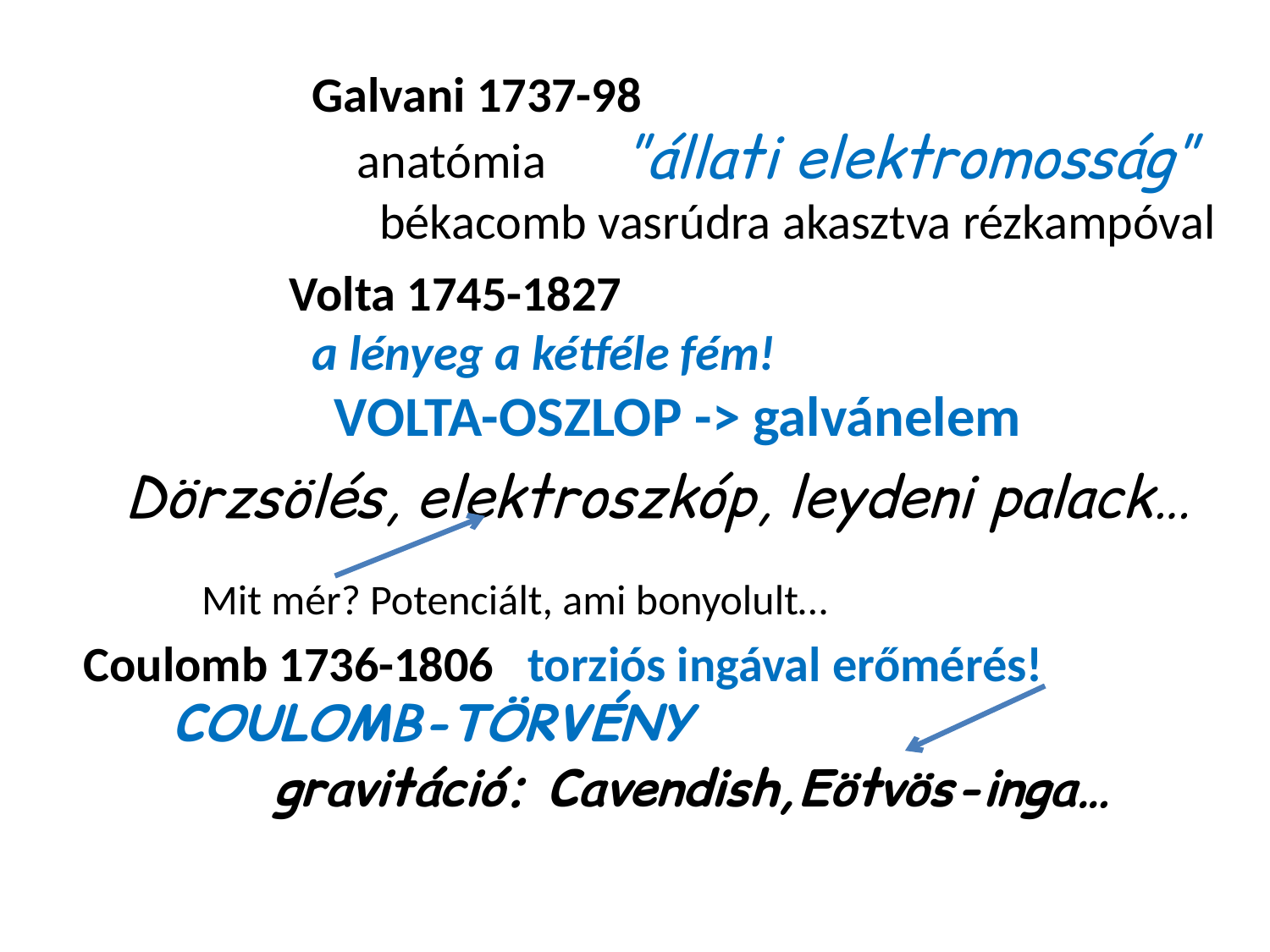

Galvani 1737-98
    anatómia       ”állati elektromosság”
      békacomb vasrúdra akasztva rézkampóval
Volta 1745-1827
  a lényeg a kétféle fém!
    VOLTA-OSZLOP -> galvánelem
Dörzsölés, elektroszkóp, leydeni palack…
Mit mér? Potenciált, ami bonyolult…
Coulomb 1736-1806   torziós ingával erőmérés!
        COULOMB-TÖRVÉNY
gravitáció: Cavendish,Eötvös-inga…